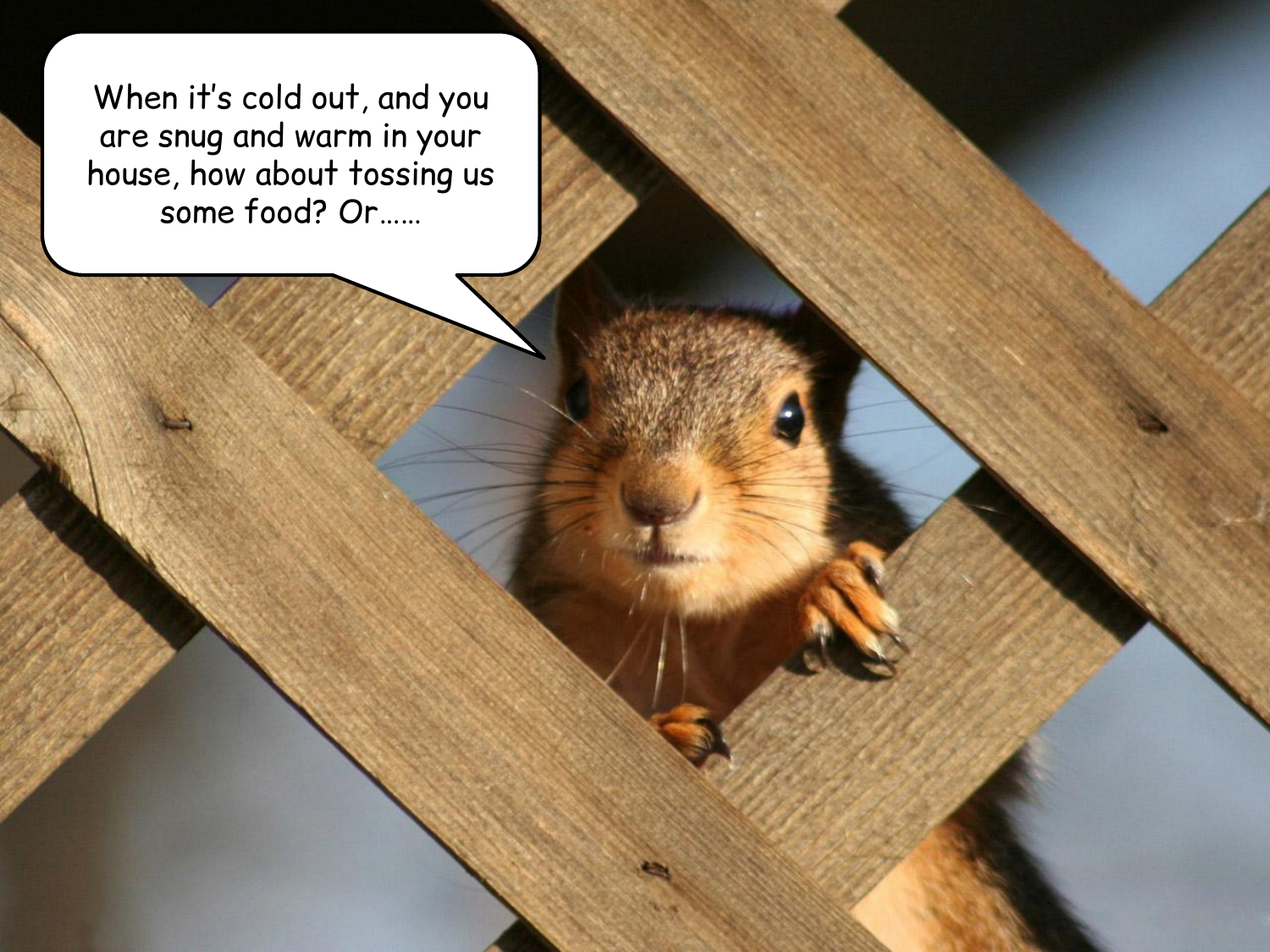

When it’s cold out, and you are snug and warm in your house, how about tossing us some food? Or……